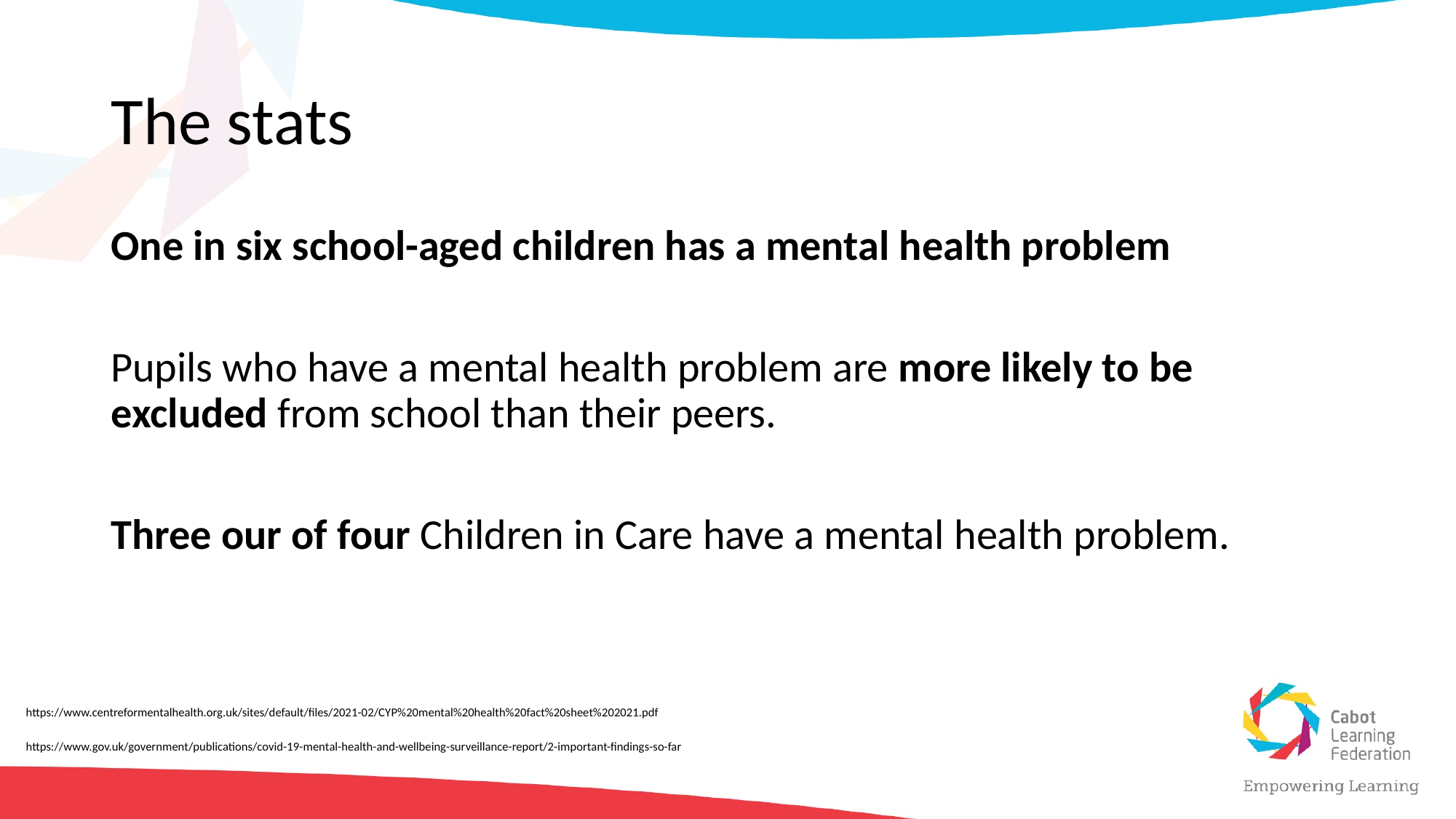

# The stats
One in six school-aged children has a mental health problem

Pupils who have a mental health problem are more likely to be excluded from school than their peers.

Three our of four Children in Care have a mental health problem.

https://www.centreformentalhealth.org.uk/sites/default/files/2021-02/CYP%20mental%20health%20fact%20sheet%202021.pdf
https://www.gov.uk/government/publications/covid-19-mental-health-and-wellbeing-surveillance-report/2-important-findings-so-far